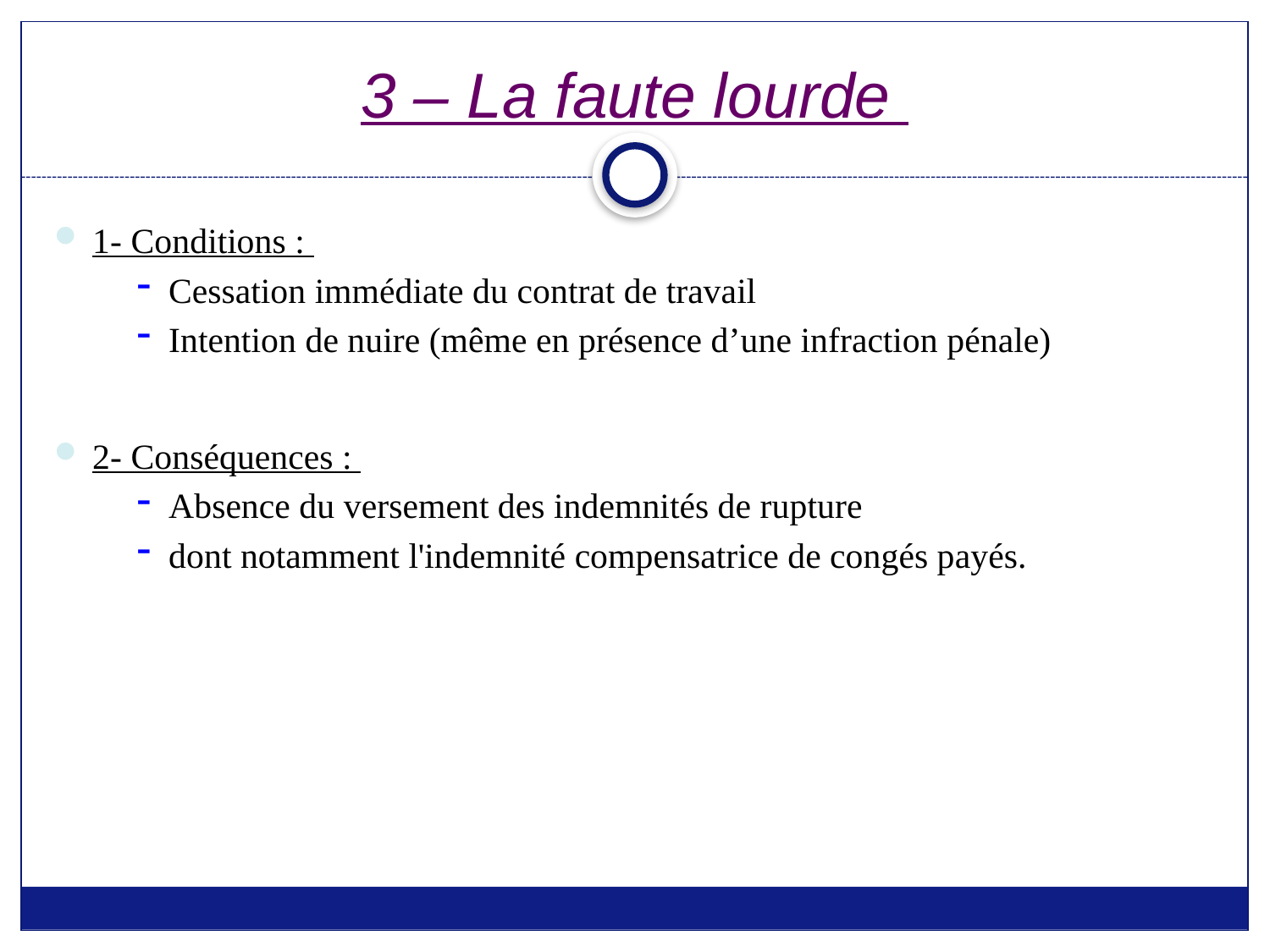

# 3 – La faute lourde
1- Conditions :
Cessation immédiate du contrat de travail
Intention de nuire (même en présence d’une infraction pénale)

2- Conséquences :
Absence du versement des indemnités de rupture
dont notamment l'indemnité compensatrice de congés payés.